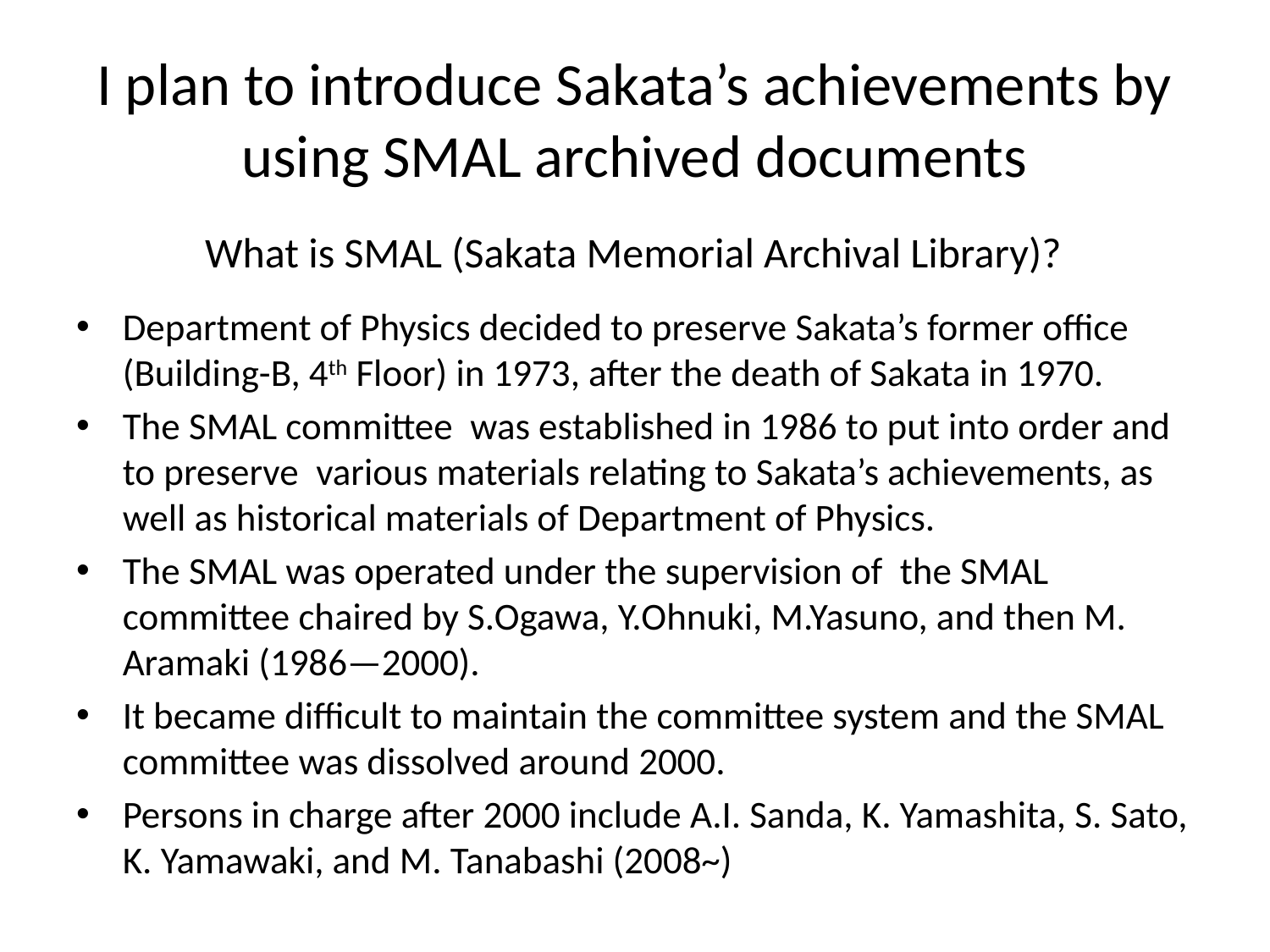

I plan to introduce Sakata’s achievements by using SMAL archived documents
# What is SMAL (Sakata Memorial Archival Library)?
Department of Physics decided to preserve Sakata’s former office (Building-B, 4th Floor) in 1973, after the death of Sakata in 1970.
The SMAL committee  was established in 1986 to put into order and to preserve  various materials relating to Sakata’s achievements, as well as historical materials of Department of Physics.
The SMAL was operated under the supervision of  the SMAL committee chaired by S.Ogawa, Y.Ohnuki, M.Yasuno, and then M. Aramaki (1986—2000).
It became difficult to maintain the committee system and the SMAL committee was dissolved around 2000.
Persons in charge after 2000 include A.I. Sanda, K. Yamashita, S. Sato, K. Yamawaki, and M. Tanabashi (2008~)